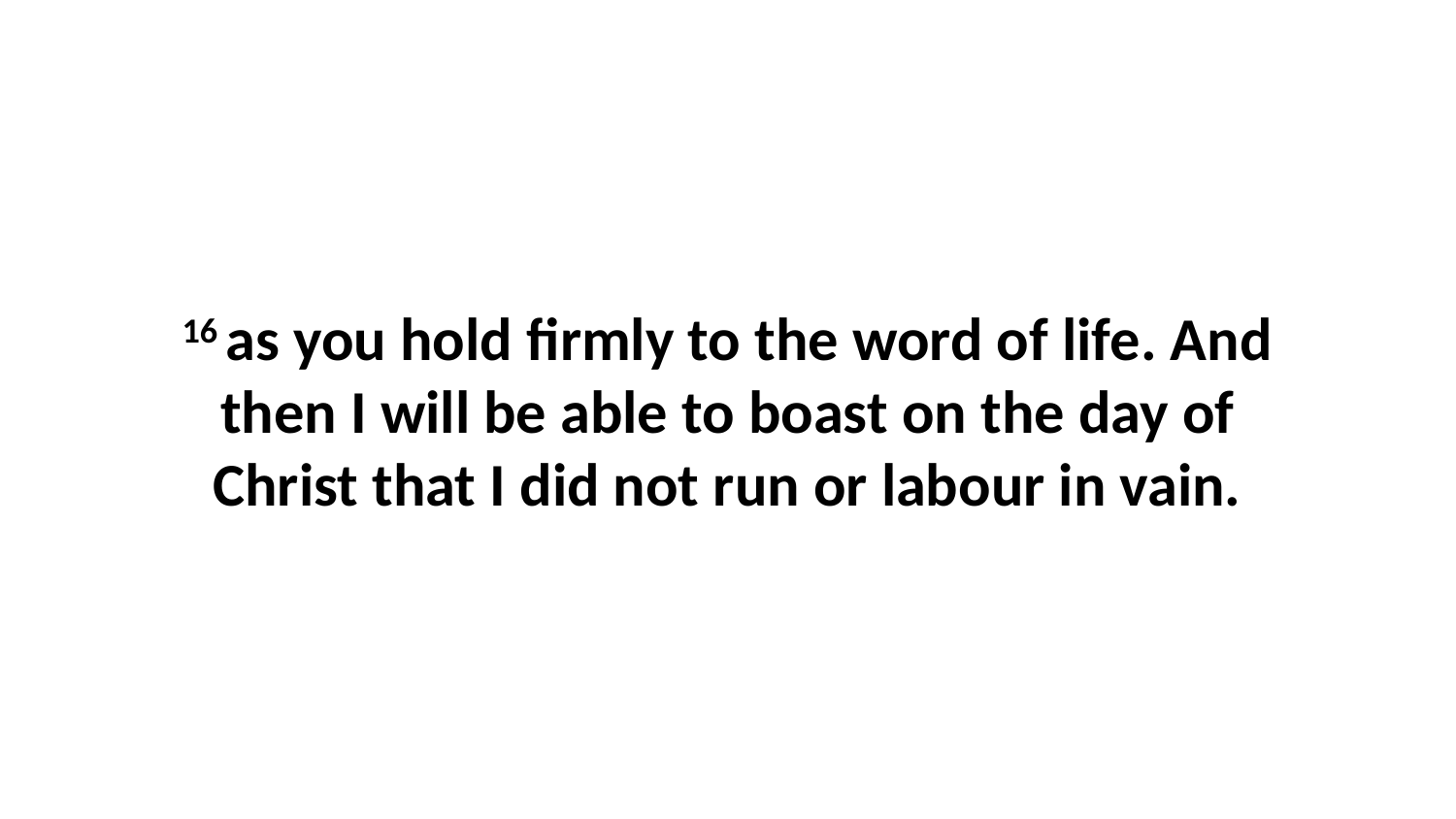

16 as you hold firmly to the word of life. And then I will be able to boast on the day of Christ that I did not run or labour in vain.